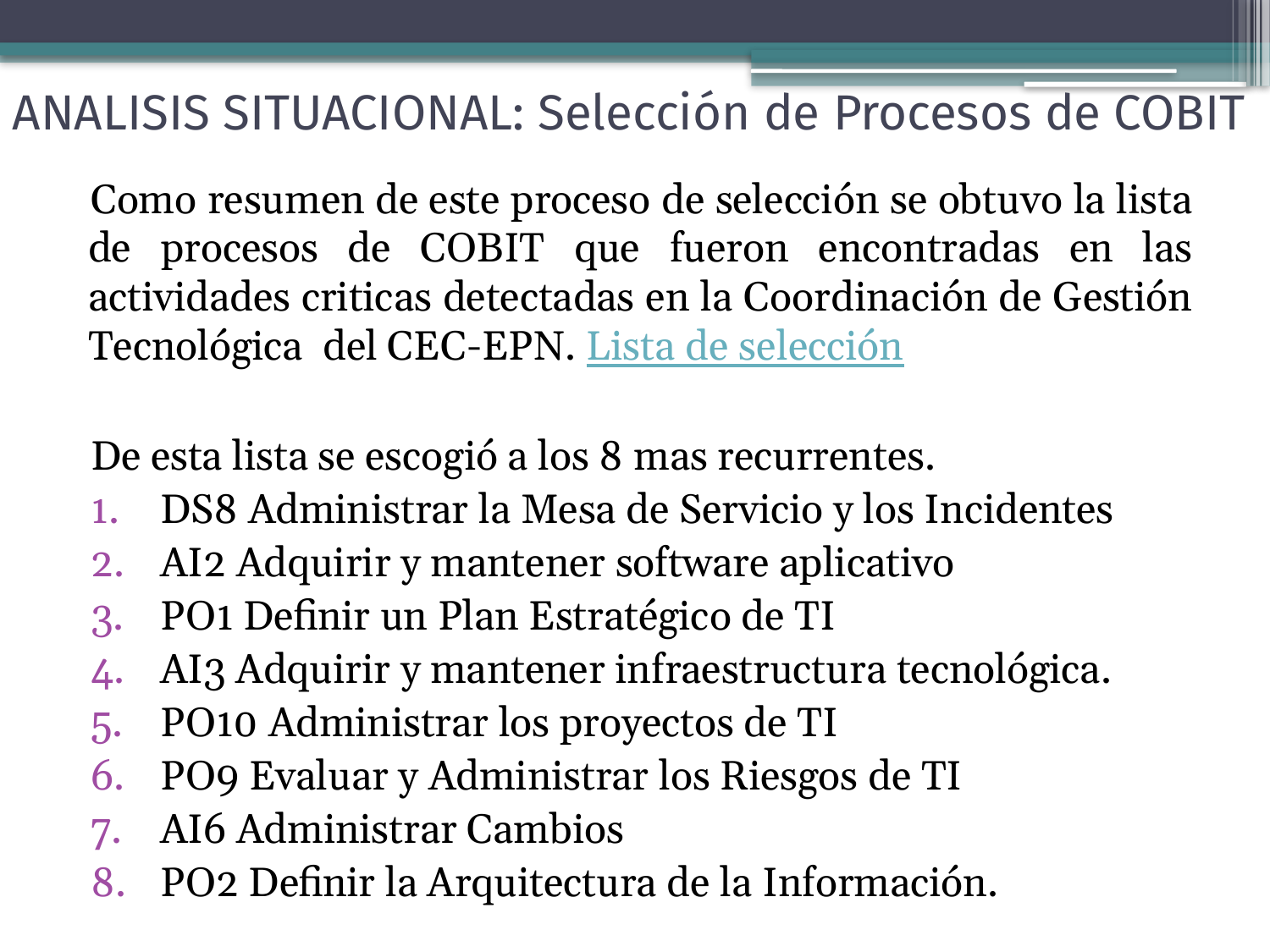

# ANALISIS SITUACIONAL: Selección de Procesos de COBIT
Como resumen de este proceso de selección se obtuvo la lista de procesos de COBIT que fueron encontradas en las actividades criticas detectadas en la Coordinación de Gestión Tecnológica  del CEC-EPN. Lista de selección

De esta lista se escogió a los 8 mas recurrentes.
DS8 Administrar la Mesa de Servicio y los Incidentes
AI2 Adquirir y mantener software aplicativo
PO1 Definir un Plan Estratégico de TI
AI3 Adquirir y mantener infraestructura tecnológica.
PO10 Administrar los proyectos de TI
PO9 Evaluar y Administrar los Riesgos de TI
AI6 Administrar Cambios
PO2 Definir la Arquitectura de la Información.